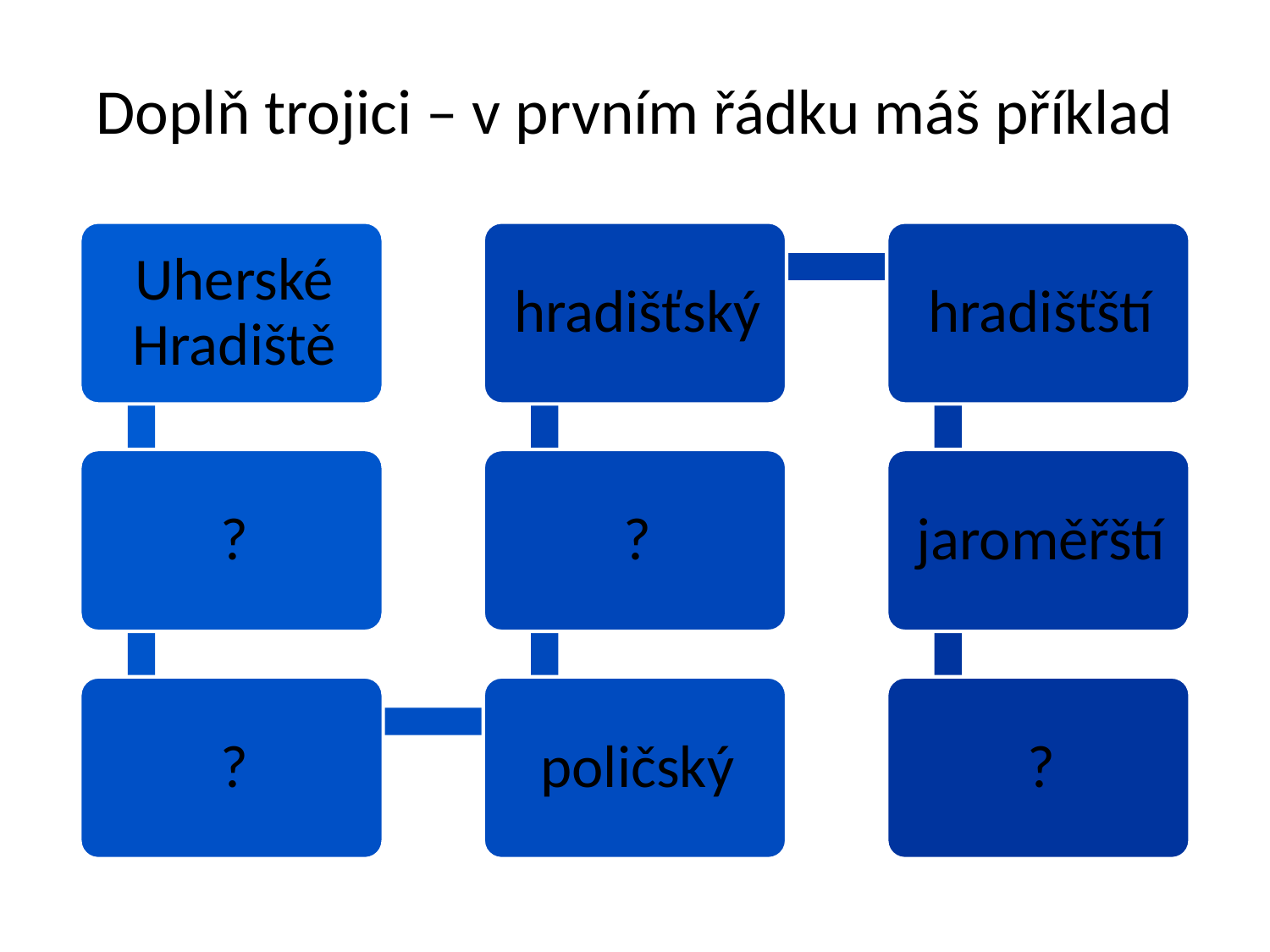

# Doplň trojici – v prvním řádku máš příklad
Uherské Hradiště
?
?
poličský
?
hradišťský
hradišťští
jaroměřští
?